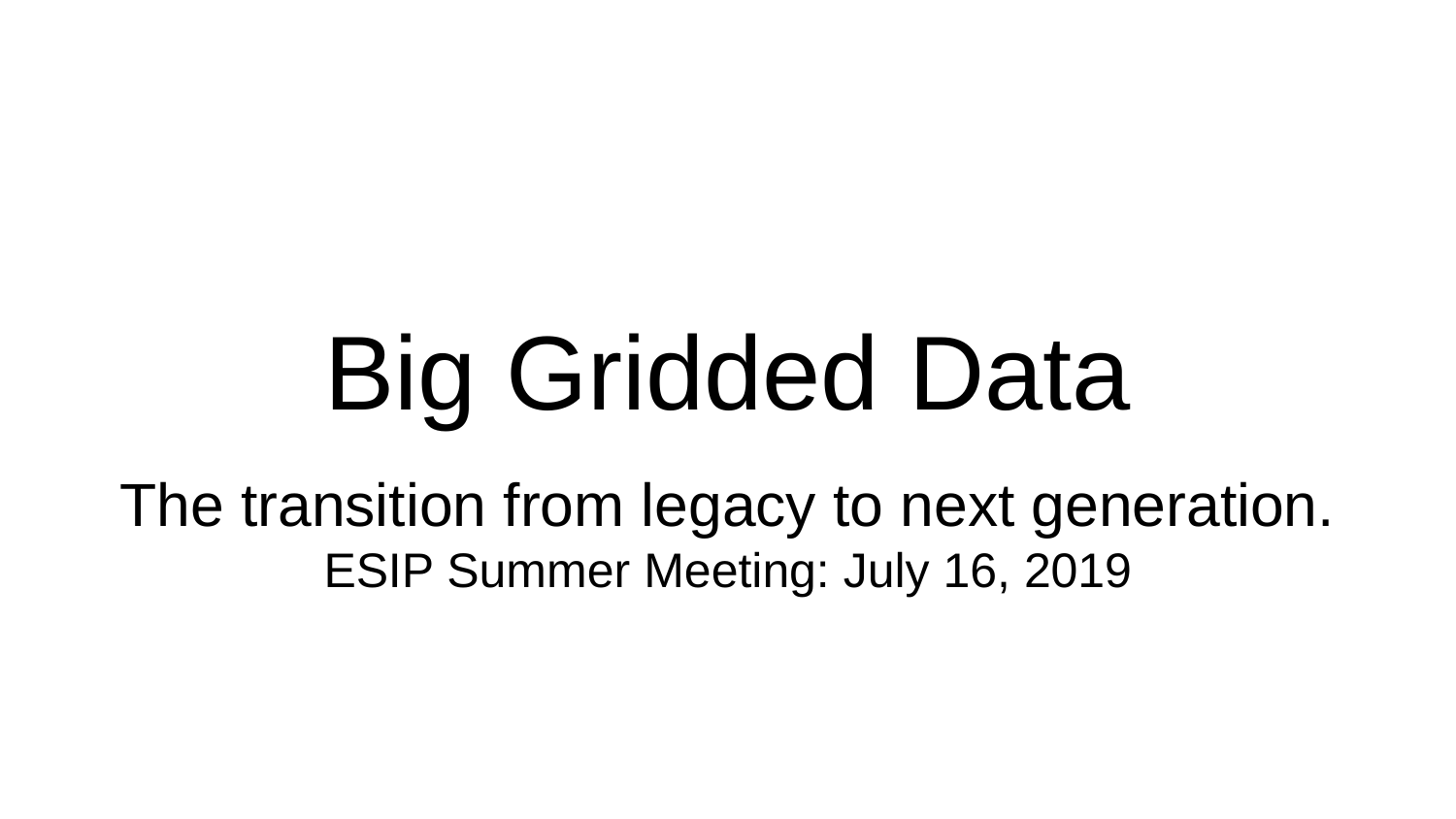

# Big Gridded Data
The transition from legacy to next generation.
ESIP Summer Meeting: July 16, 2019